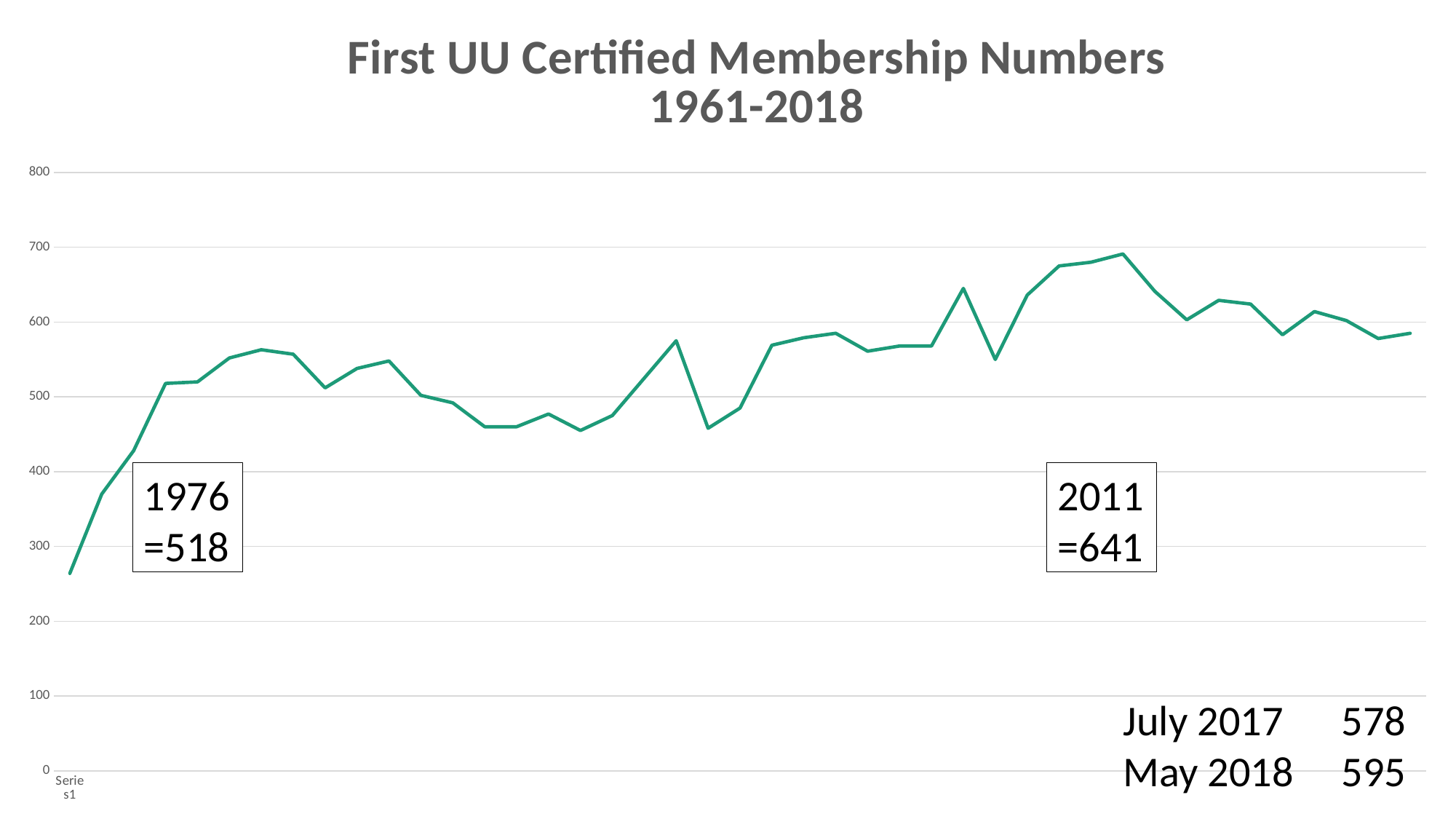

### Chart: First UU Certified Membership Numbers
1961-2018

| Category | Members |   |  2 |
|---|---|---|---|
|  | 264.0 | None | None |
|  | 370.0 | None | None |
|  | 428.0 | None | None |
|  | 518.0 | None | None |
|  | 520.0 | None | None |
|  | 552.0 | None | None |
|  | 563.0 | None | None |
|  | 557.0 | None | None |
|  | 512.0 | None | None |
|  | 538.0 | None | None |
|  | 548.0 | None | None |
|  | 502.0 | None | None |
|  | 492.0 | None | None |
|  | 460.0 | None | None |
|  | 460.0 | None | None |
|  | 477.0 | None | None |
|  | 455.0 | None | None |
|  | 475.0 | None | None |
|  | 525.0 | None | None |
|  | 575.0 | None | None |
|  | 458.0 | None | None |
|  | 485.0 | None | None |
|  | 569.0 | None | None |
|  | 579.0 | None | None |
|  | 585.0 | None | None |
|  | 561.0 | None | None |
|  | 568.0 | None | None |
|  | 568.0 | None | None |
|  | 645.0 | None | None |
|  | 550.0 | None | None |
|  | 636.0 | None | None |
|  | 675.0 | None | None |
|  | 680.0 | None | None |
|  | 691.0 | None | None |
|  | 641.0 | None | None |
|  | 603.0 | None | None |
|  | 629.0 | None | None |
|  | 624.0 | None | None |
|  | 583.0 | None | None |
|  | 614.0 | None | None |
|  | 602.0 | None | None |
|  | 578.0 | None | None |
|  | 585.0 | None | None |
1976
=518
2011
=641
July 2017	578
May 2018	595